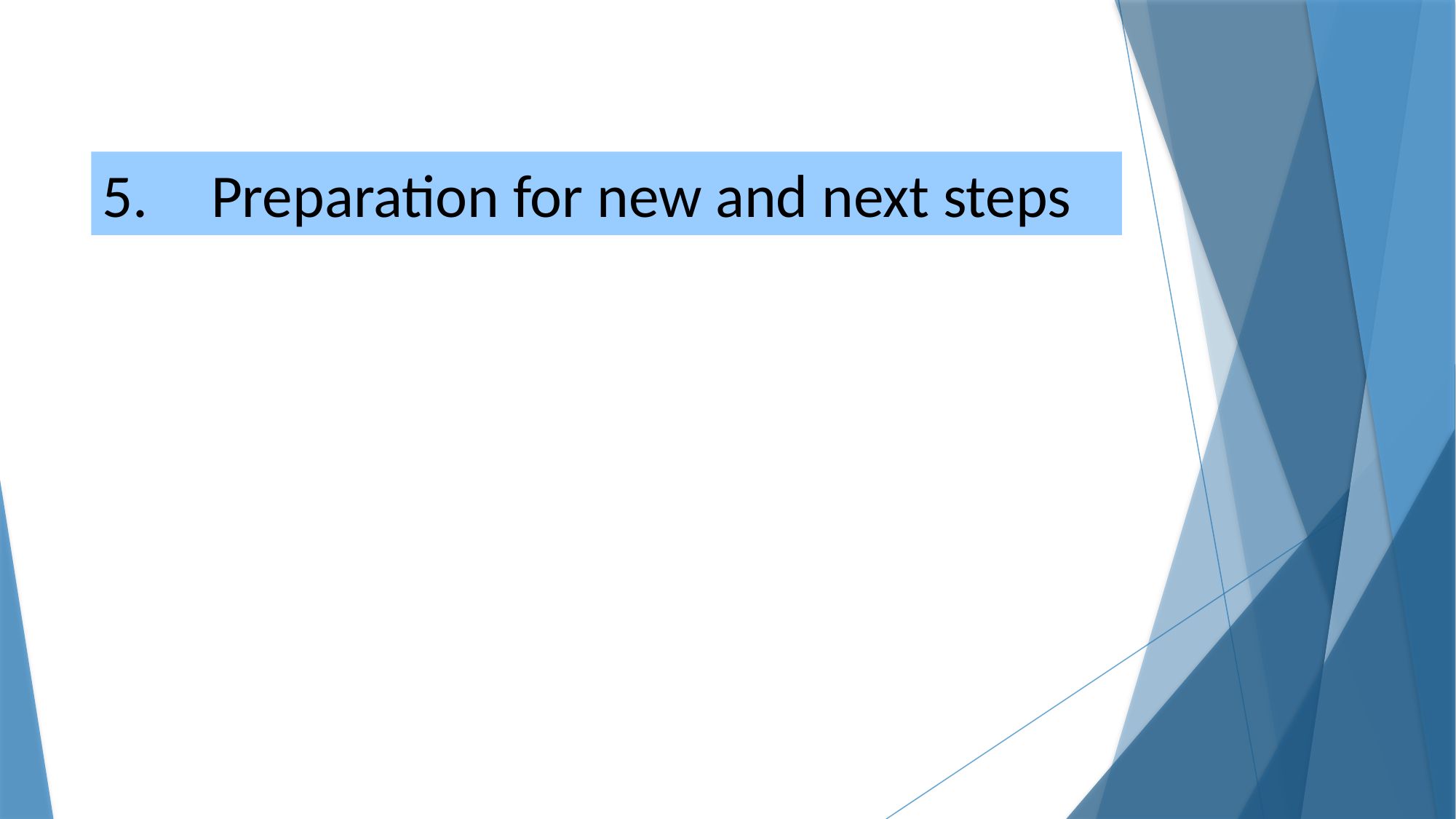

5.	Preparation for new and next steps